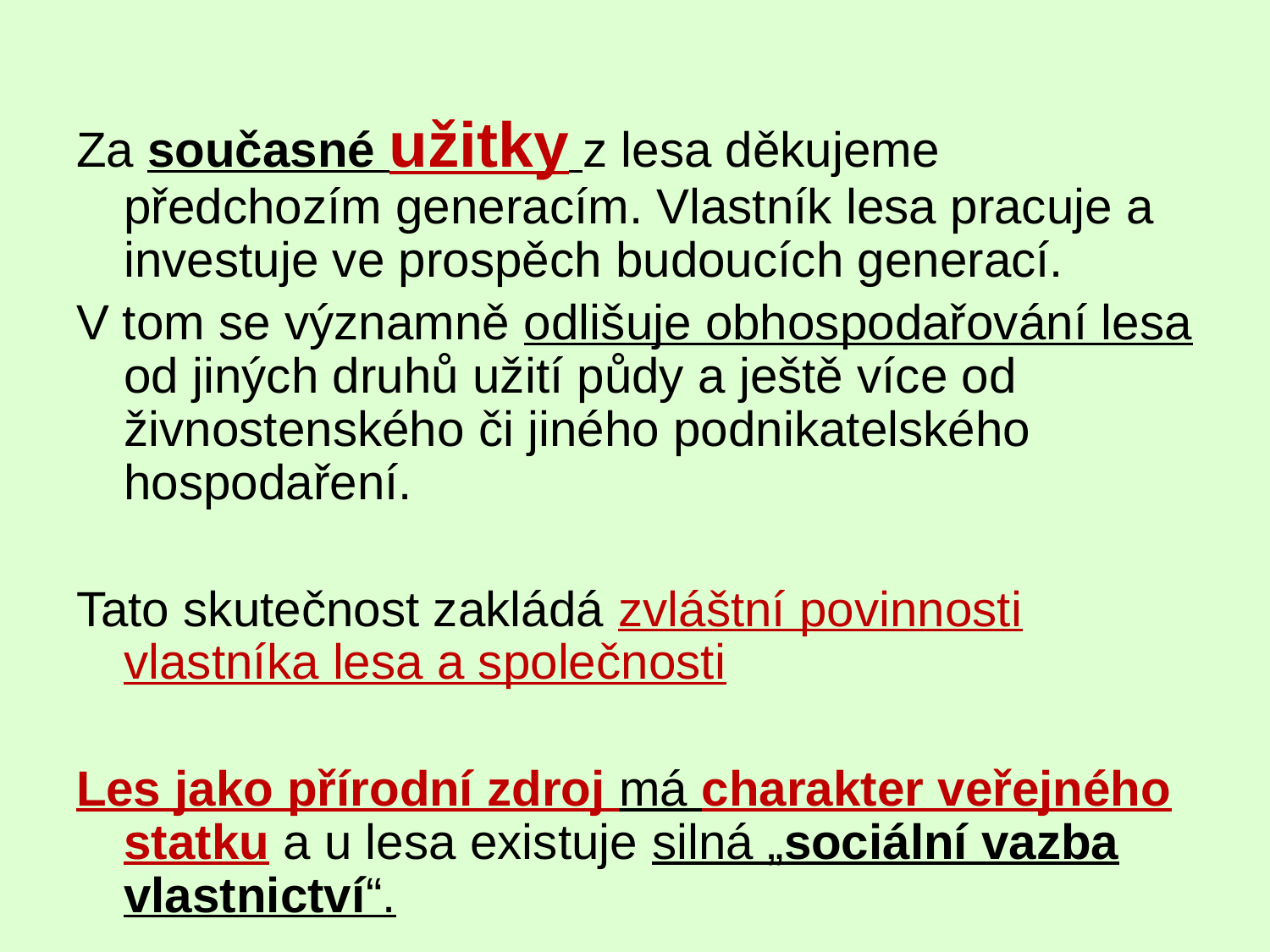

#
Za současné užitky z lesa děkujeme předchozím generacím. Vlastník lesa pracuje a investuje ve prospěch budoucích generací.
V tom se významně odlišuje obhospodařování lesa od jiných druhů užití půdy a ještě více od živnostenského či jiného podnikatelského hospodaření.

Tato skutečnost zakládá zvláštní povinnosti vlastníka lesa a společnosti

Les jako přírodní zdroj má charakter veřejného statku a u lesa existuje silná „sociální vazba vlastnictví“.